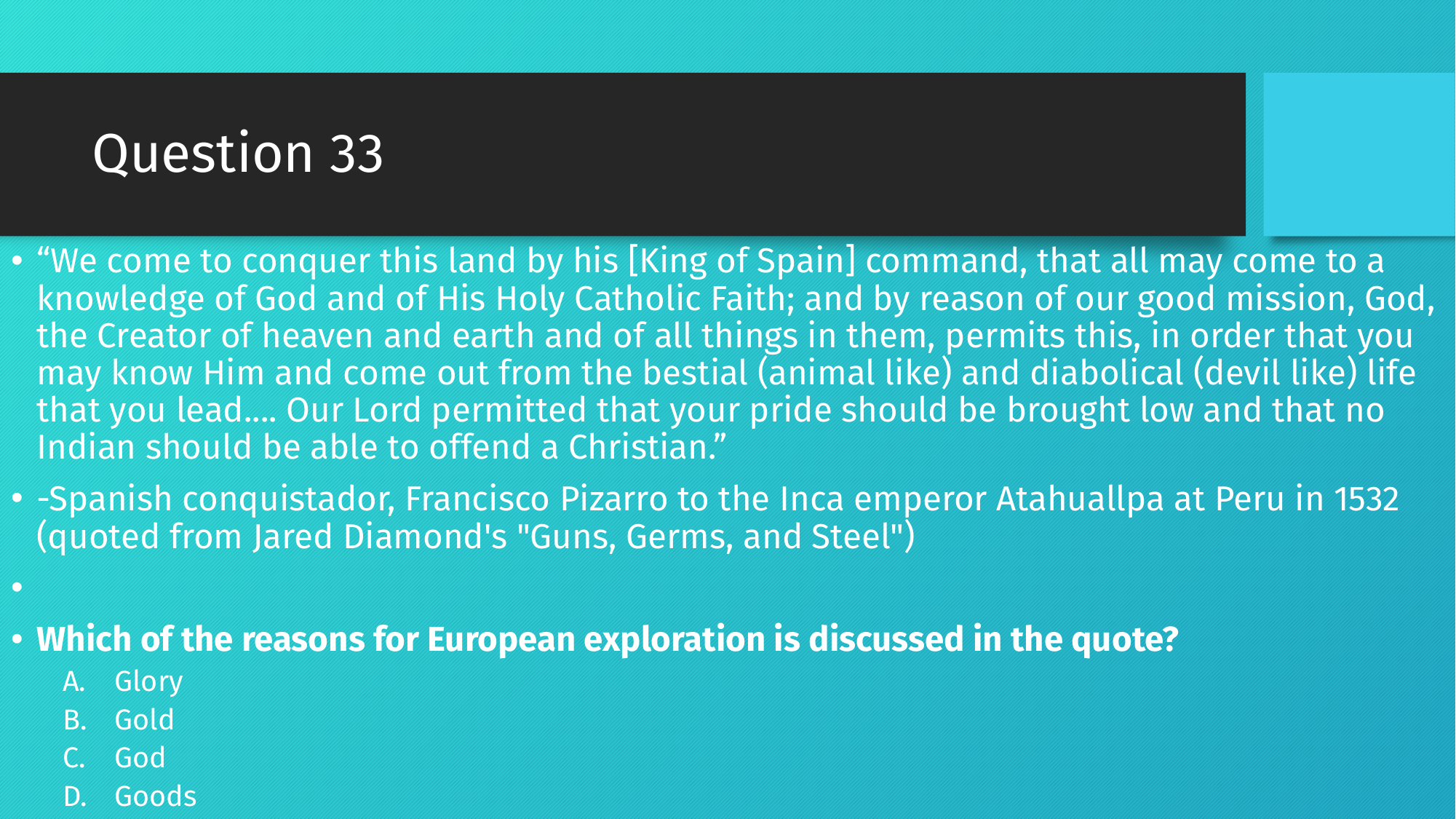

# Question 33
“We come to conquer this land by his [King of Spain] command, that all may come to a knowledge of God and of His Holy Catholic Faith; and by reason of our good mission, God, the Creator of heaven and earth and of all things in them, permits this, in order that you may know Him and come out from the bestial (animal like) and diabolical (devil like) life that you lead.... Our Lord permitted that your pride should be brought low and that no Indian should be able to offend a Christian.”
-Spanish conquistador, Francisco Pizarro to the Inca emperor Atahuallpa at Peru in 1532 (quoted from Jared Diamond's "Guns, Germs, and Steel")

Which of the reasons for European exploration is discussed in the quote?
Glory
Gold
God
Goods